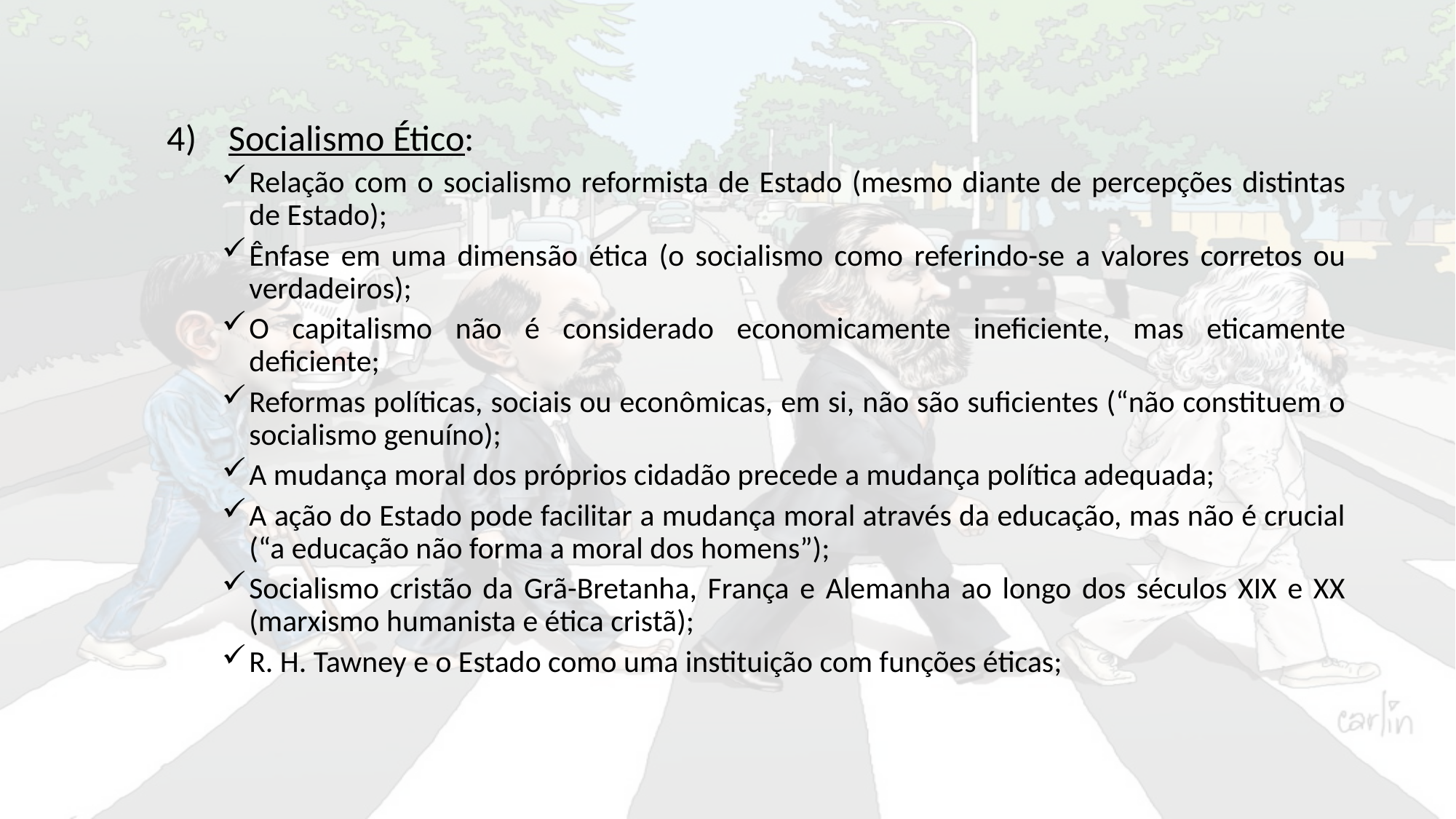

Socialismo Ético:
Relação com o socialismo reformista de Estado (mesmo diante de percepções distintas de Estado);
Ênfase em uma dimensão ética (o socialismo como referindo-se a valores corretos ou verdadeiros);
O capitalismo não é considerado economicamente ineficiente, mas eticamente deficiente;
Reformas políticas, sociais ou econômicas, em si, não são suficientes (“não constituem o socialismo genuíno);
A mudança moral dos próprios cidadão precede a mudança política adequada;
A ação do Estado pode facilitar a mudança moral através da educação, mas não é crucial (“a educação não forma a moral dos homens”);
Socialismo cristão da Grã-Bretanha, França e Alemanha ao longo dos séculos XIX e XX (marxismo humanista e ética cristã);
R. H. Tawney e o Estado como uma instituição com funções éticas;